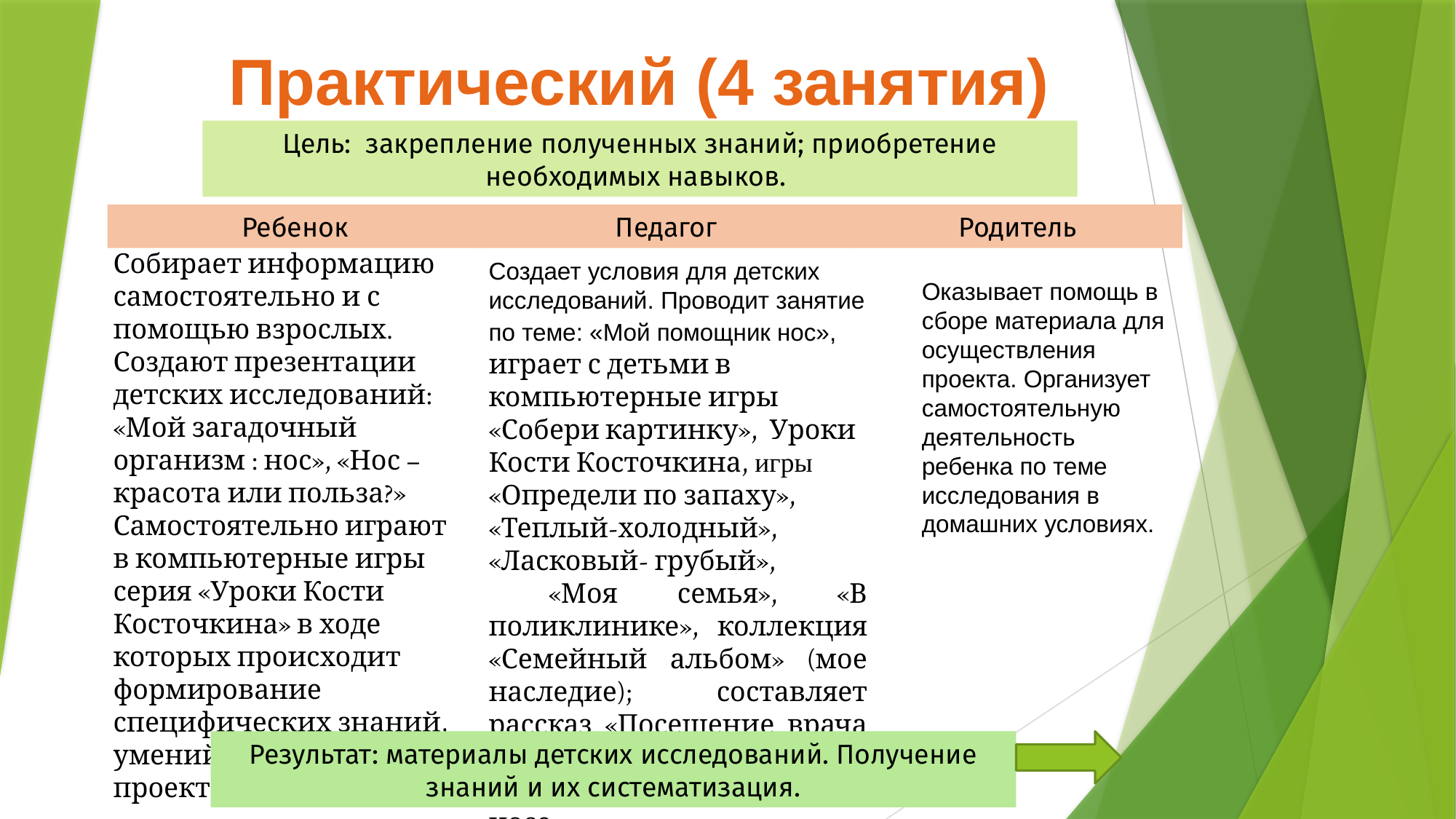

Практический (4 занятия)
Цель:  закрепление полученных знаний; приобретение необходимых навыков.
Ребенок
Педагог
Родитель
Собирает информацию самостоятельно и с помощью взрослых.
Создают презентации детских исследований: «Мой загадочный организм : нос», «Нос – красота или польза?»
Самостоятельно играют в компьютерные игры серия «Уроки Кости Косточкина» в ходе которых происходит формирование специфических знаний, умений, навыков по теме проекта.
Создает условия для детских исследований. Проводит занятие по теме: «Мой помощник нос», играет с детьми в компьютерные игры «Собери картинку»,  Уроки Кости Косточкина, игры «Определи по запаху», «Теплый-холодный», «Ласковый- грубый»,
 «Моя семья», «В поликлинике», коллекция «Семейный альбом» (мое наследие); составляет рассказ «Посещение врача отоларинголога».
Кроссворд, тест, загадки о носе.

Оказывает помощь в сборе материала для осуществления проекта. Организует самостоятельную деятельность ребенка по теме исследования в домашних условиях.
Результат: материалы детских исследований. Получение знаний и их систематизация.